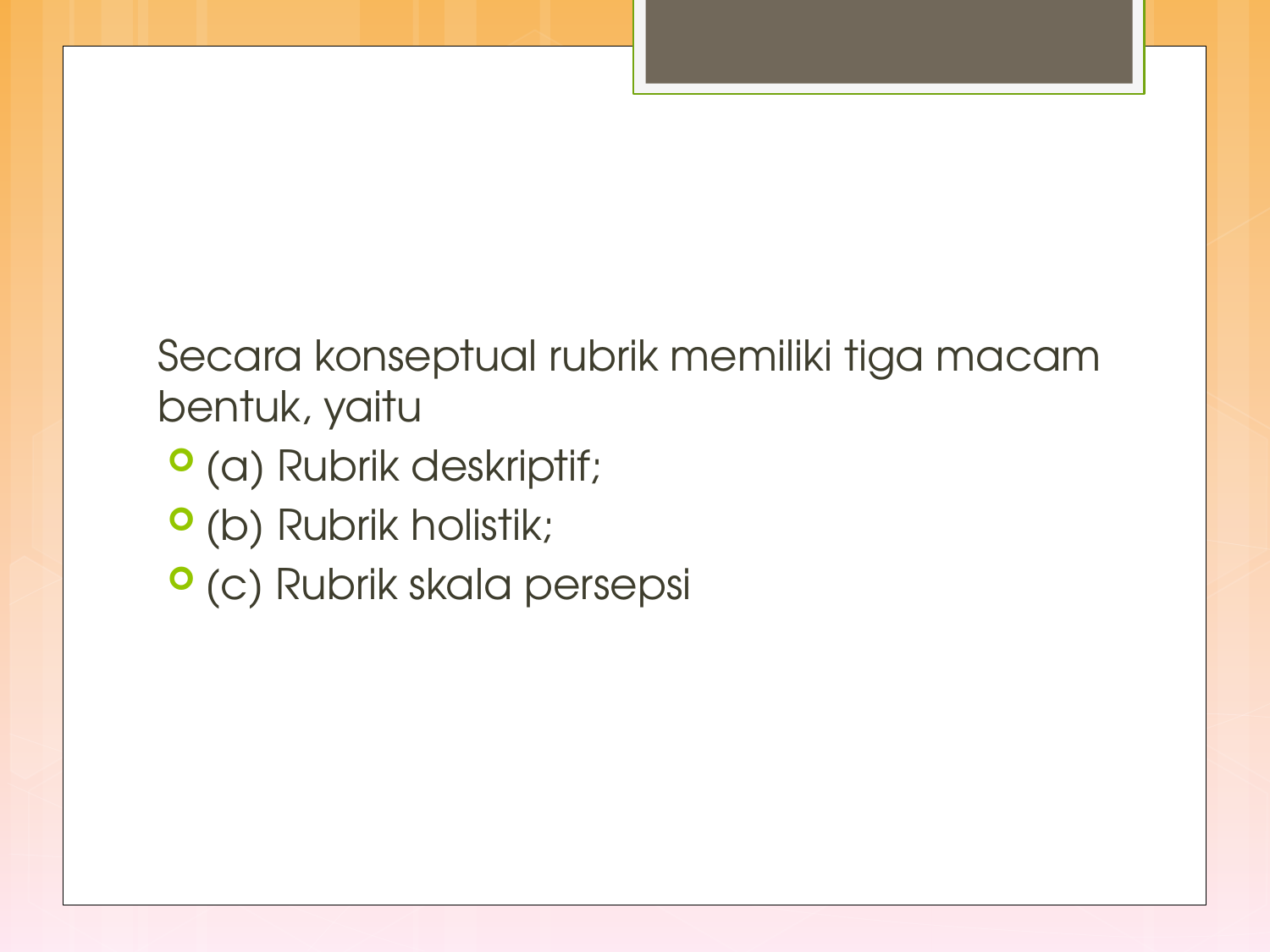

#
Secara konseptual rubrik memiliki tiga macam bentuk, yaitu
(a) Rubrik deskriptif;
(b) Rubrik holistik;
(c) Rubrik skala persepsi